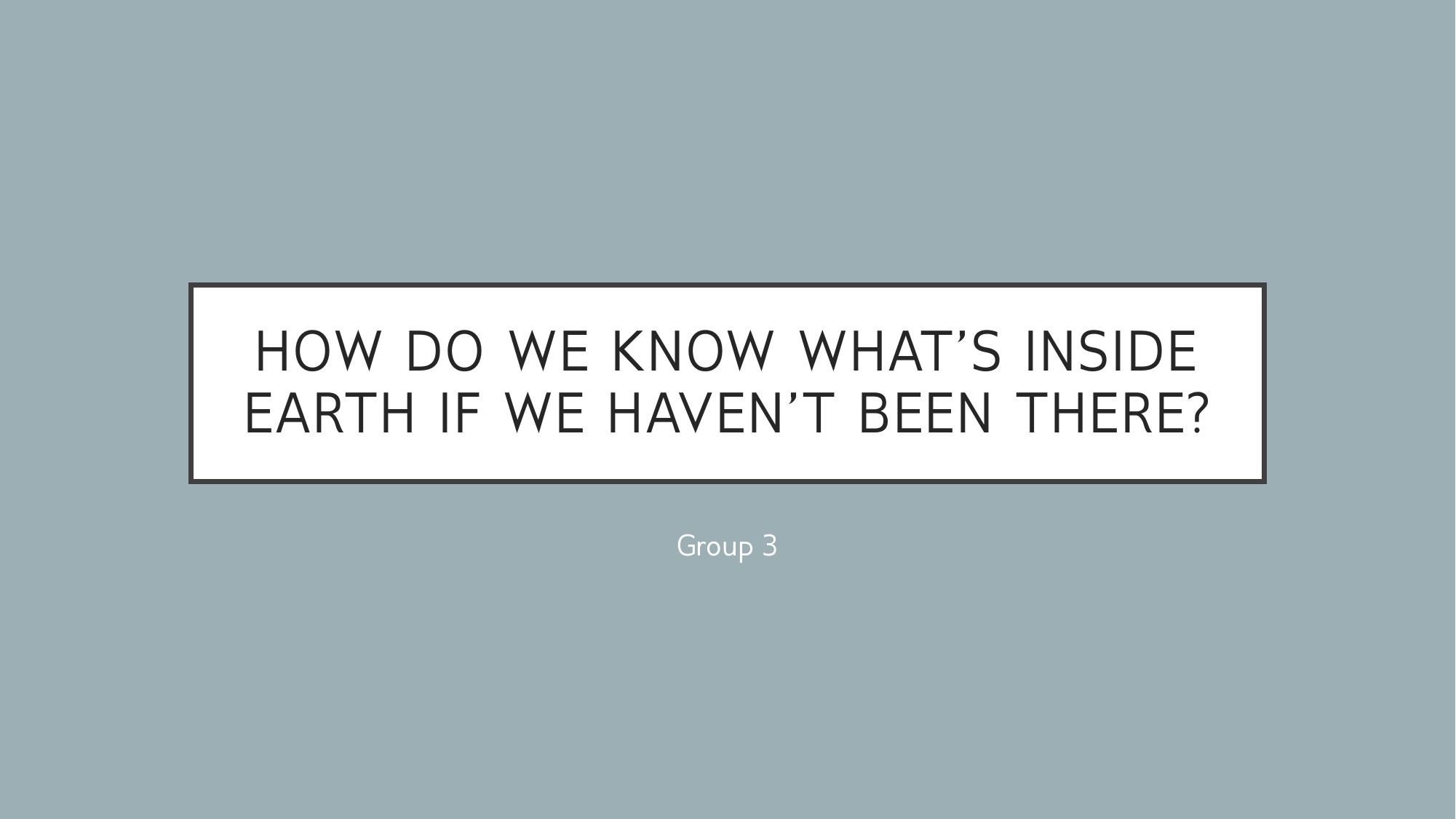

# How do we know what’s inside Earth if we haven’t been there?
Group 3